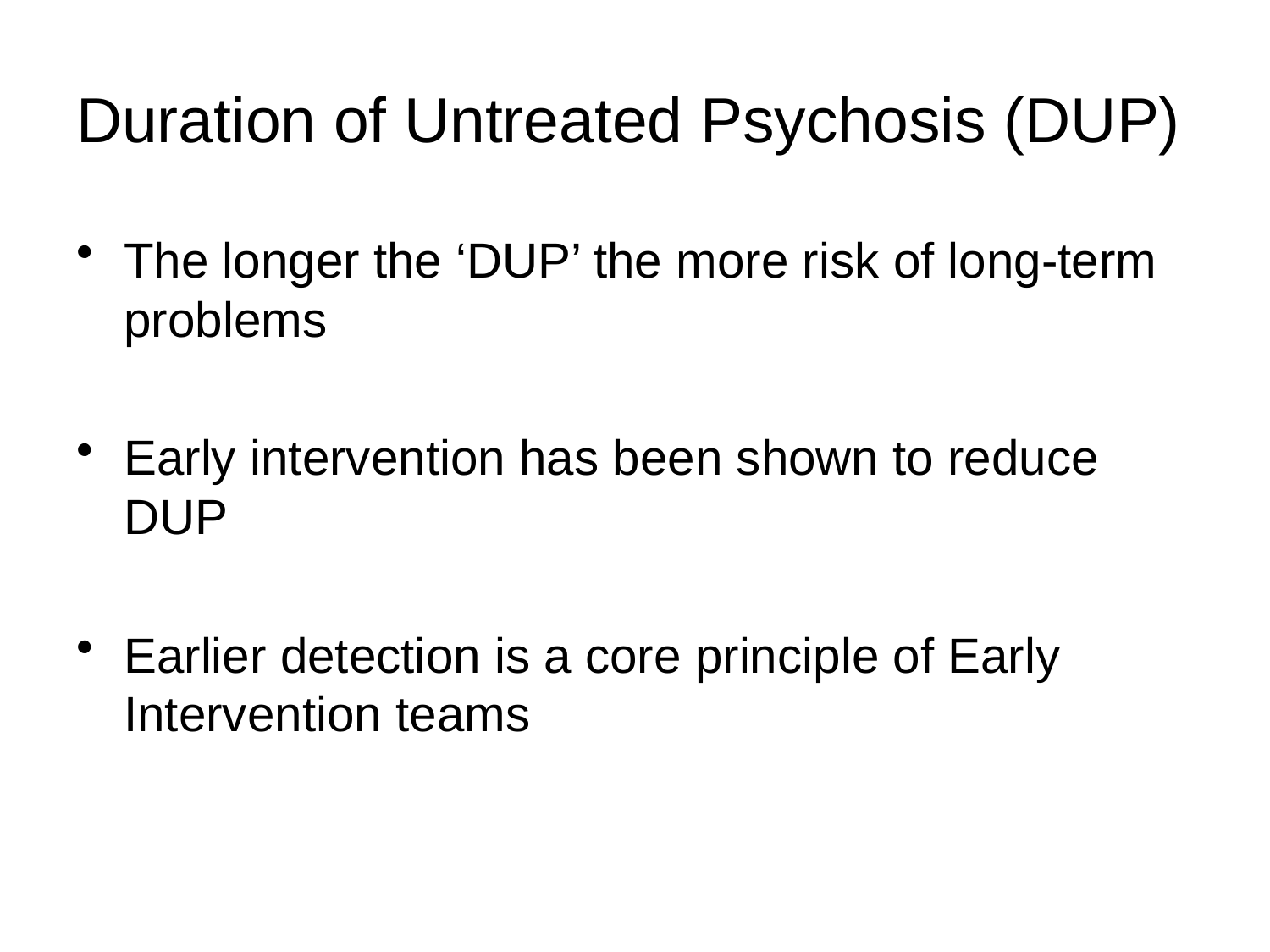

# Duration of Untreated Psychosis (DUP)
The longer the ‘DUP’ the more risk of long-term problems

Early intervention has been shown to reduce DUP

Earlier detection is a core principle of Early Intervention teams